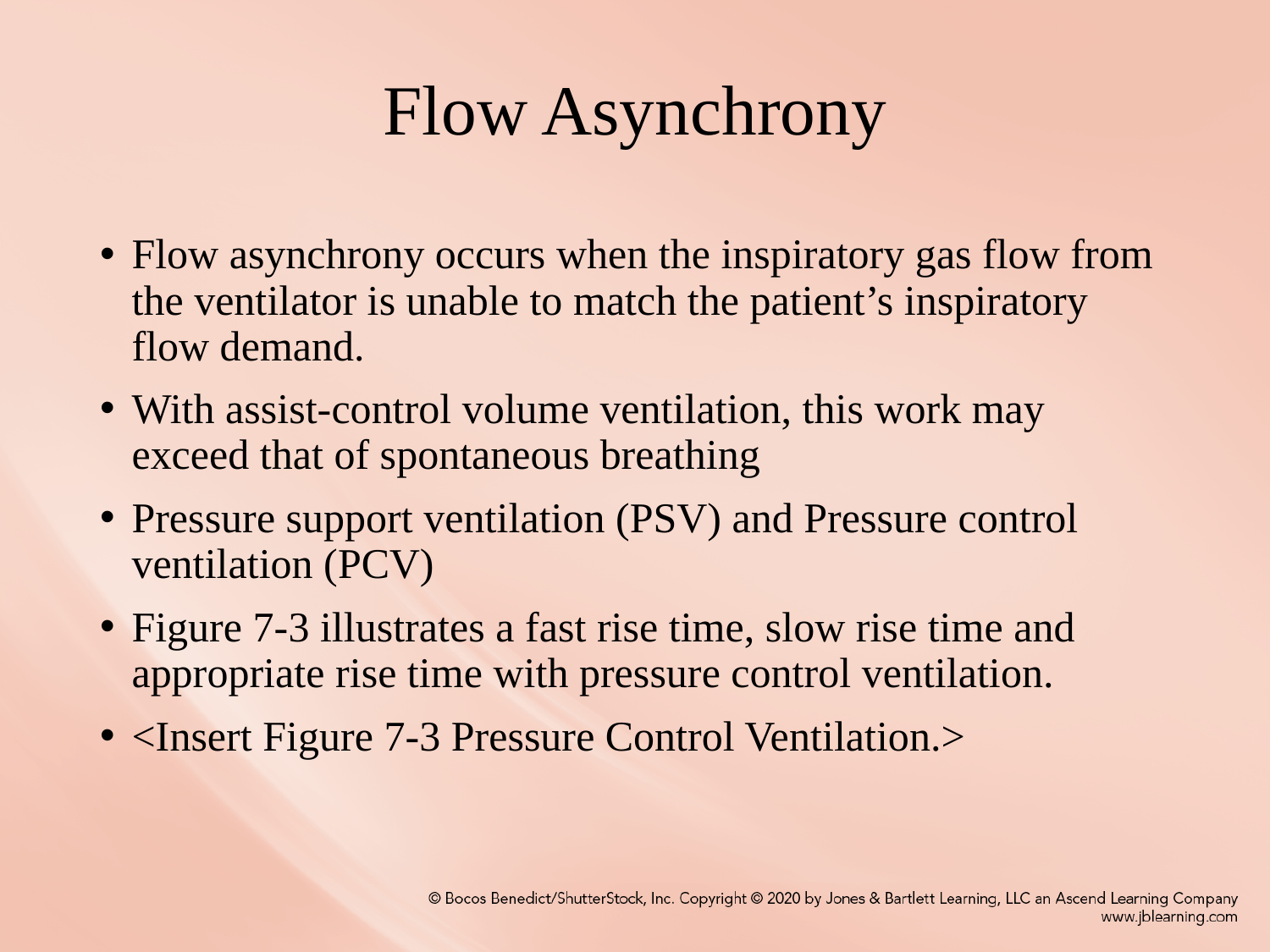

# Flow Asynchrony
Flow asynchrony occurs when the inspiratory gas flow from the ventilator is unable to match the patient’s inspiratory flow demand.
With assist-control volume ventilation, this work may exceed that of spontaneous breathing
Pressure support ventilation (PSV) and Pressure control ventilation (PCV)
Figure 7-3 illustrates a fast rise time, slow rise time and appropriate rise time with pressure control ventilation.
<Insert Figure 7-3 Pressure Control Ventilation.>